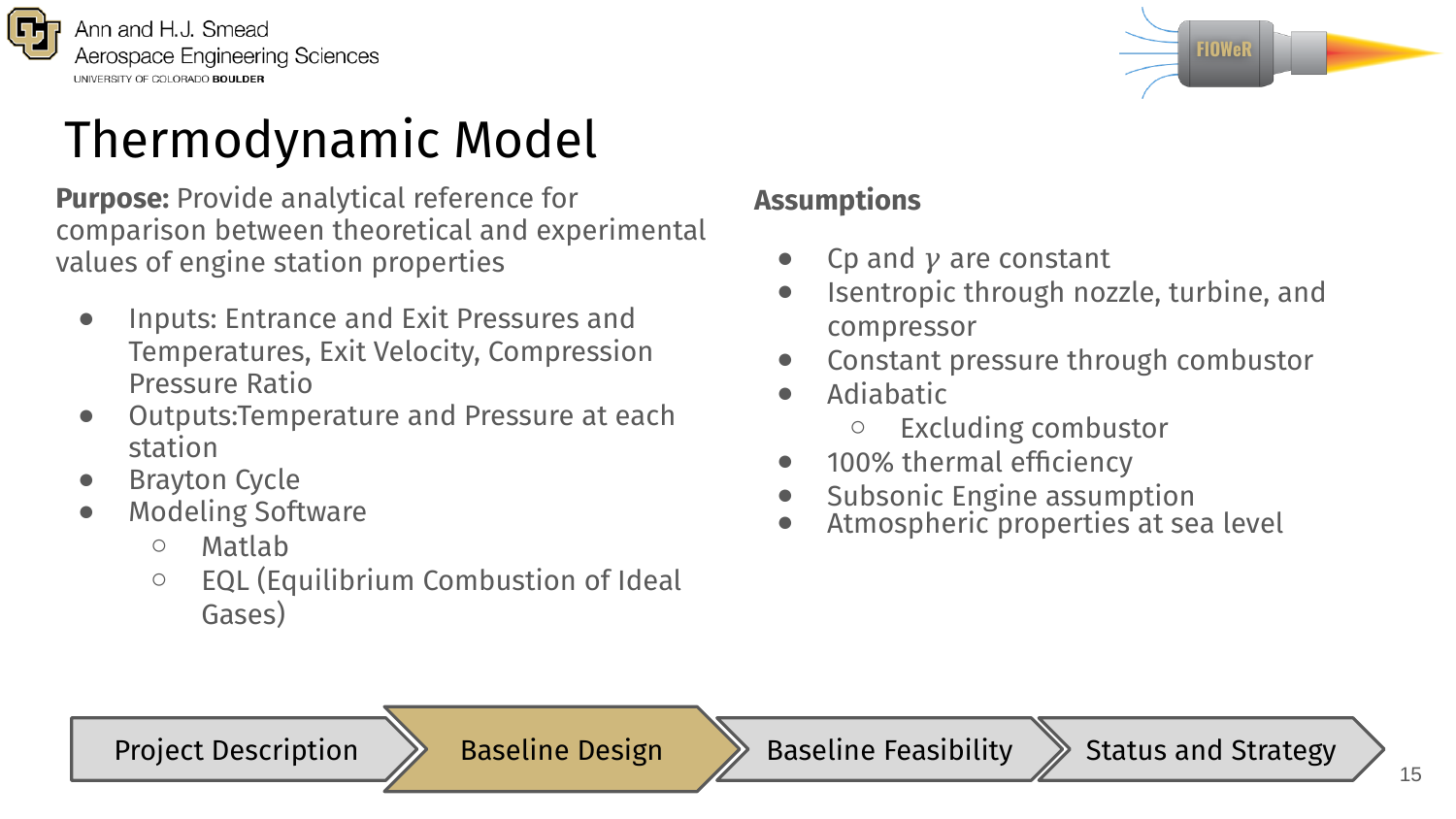

# Thermodynamic Model
Purpose: Provide analytical reference for comparison between theoretical and experimental values of engine station properties
Inputs: Entrance and Exit Pressures and Temperatures, Exit Velocity, Compression Pressure Ratio
Outputs:Temperature and Pressure at each station
Brayton Cycle
Modeling Software
Matlab
EQL (Equilibrium Combustion of Ideal Gases)

Assumptions
Cp and 𝛾 are constant
Isentropic through nozzle, turbine, and compressor
Constant pressure through combustor
Adiabatic
Excluding combustor
100% thermal efficiency
Subsonic Engine assumption
Atmospheric properties at sea level

Baseline Design
Project Description
Baseline Feasibility
Status and Strategy
15